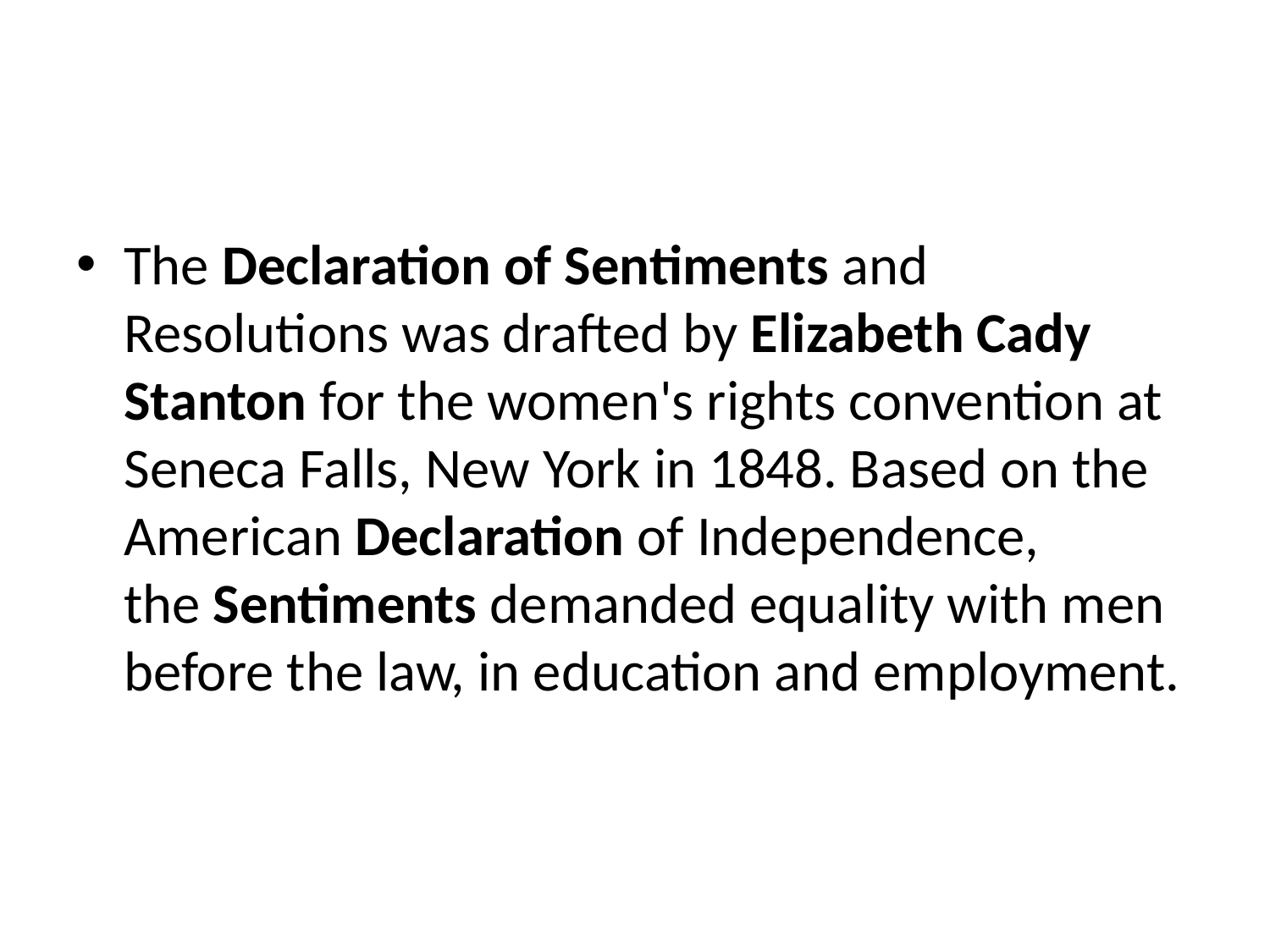

#
The Declaration of Sentiments and Resolutions was drafted by Elizabeth Cady Stanton for the women's rights convention at Seneca Falls, New York in 1848. Based on the American Declaration of Independence, the Sentiments demanded equality with men before the law, in education and employment.